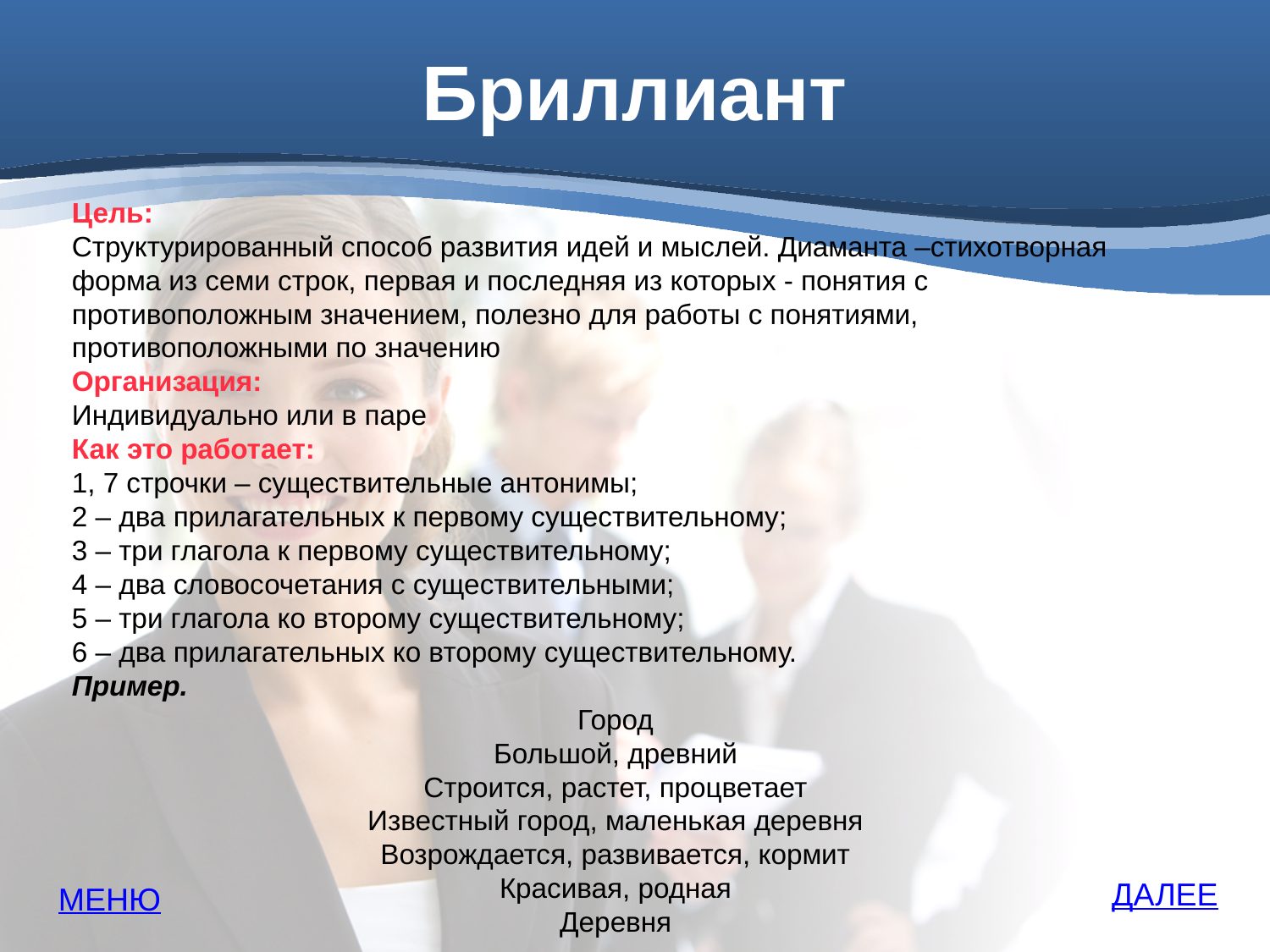

# Бриллиант
Цель:
Структурированный способ развития идей и мыслей. Диаманта –стихотворная форма из семи строк, первая и последняя из которых - понятия с противоположным значением, полезно для работы с понятиями, противоположными по значению
Организация:
Индивидуально или в паре
Как это работает:
1, 7 строчки – существительные антонимы;
2 – два прилагательных к первому существительному;
3 – три глагола к первому существительному;
4 – два словосочетания с существительными;
5 – три глагола ко второму существительному;
6 – два прилагательных ко второму существительному.
Пример.
Город
Большой, древний
Строится, растет, процветает
Известный город, маленькая деревня
Возрождается, развивается, кормит
Красивая, родная
Деревня

ДАЛЕЕ
МЕНЮ